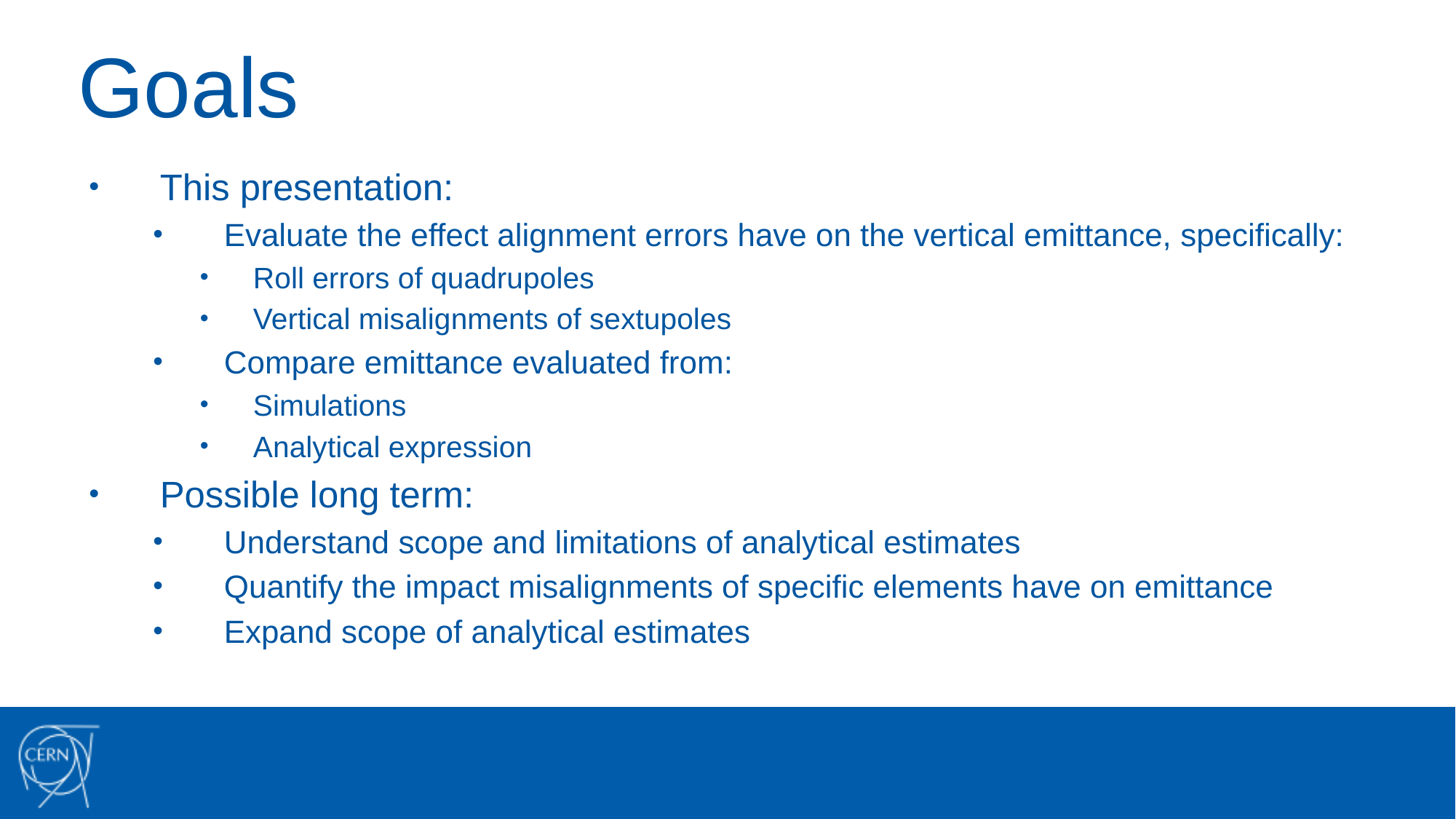

# Goals
This presentation:
Evaluate the effect alignment errors have on the vertical emittance, specifically:
Roll errors of quadrupoles
Vertical misalignments of sextupoles
Compare emittance evaluated from:
Simulations
Analytical expression
Possible long term:
Understand scope and limitations of analytical estimates
Quantify the impact misalignments of specific elements have on emittance
Expand scope of analytical estimates